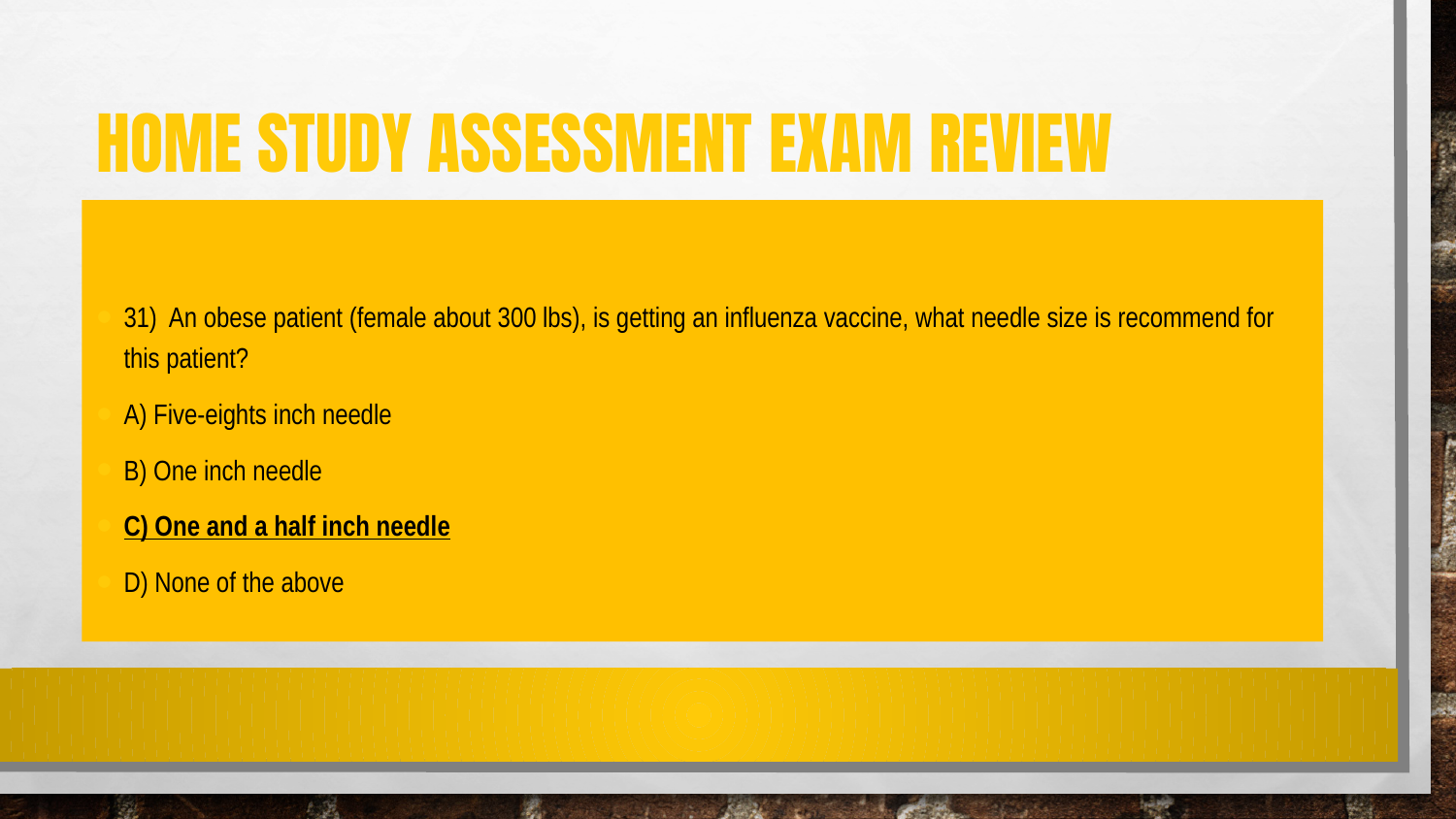

# Home Study Assessment exam review

31)  An obese patient (female about 300 lbs), is getting an influenza vaccine, what needle size is recommend for this patient?
A) Five-eights inch needle
B) One inch needle
C) One and a half inch needle
D) None of the above